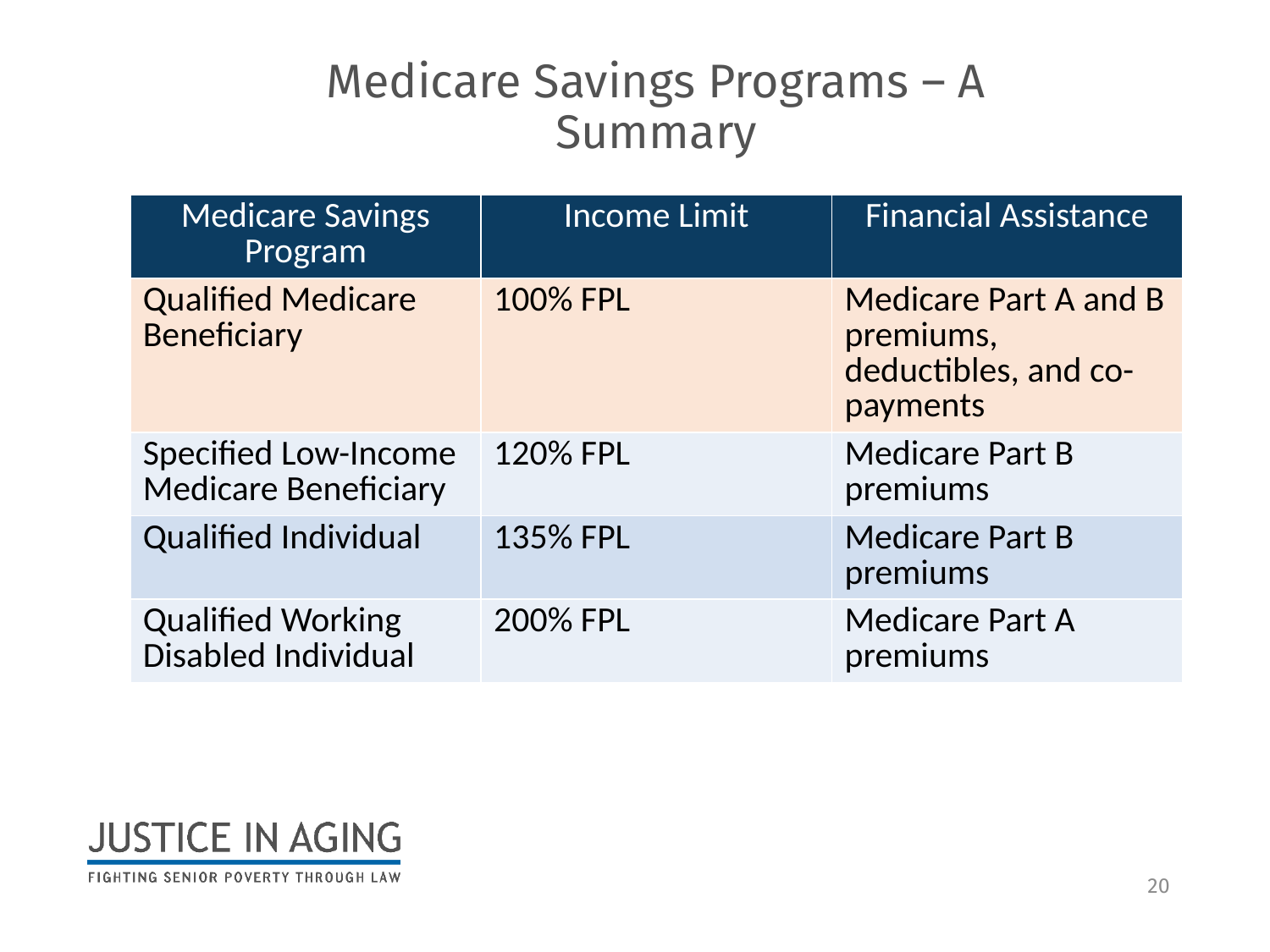

# Medicare Savings Programs – A Summary
| Medicare Savings Program | Income Limit | Financial Assistance |
| --- | --- | --- |
| Qualified Medicare Beneficiary | 100% FPL | Medicare Part A and B premiums, deductibles, and co-payments |
| Specified Low-Income Medicare Beneficiary | 120% FPL | Medicare Part B premiums |
| Qualified Individual | 135% FPL | Medicare Part B premiums |
| Qualified Working Disabled Individual | 200% FPL | Medicare Part A premiums |
20